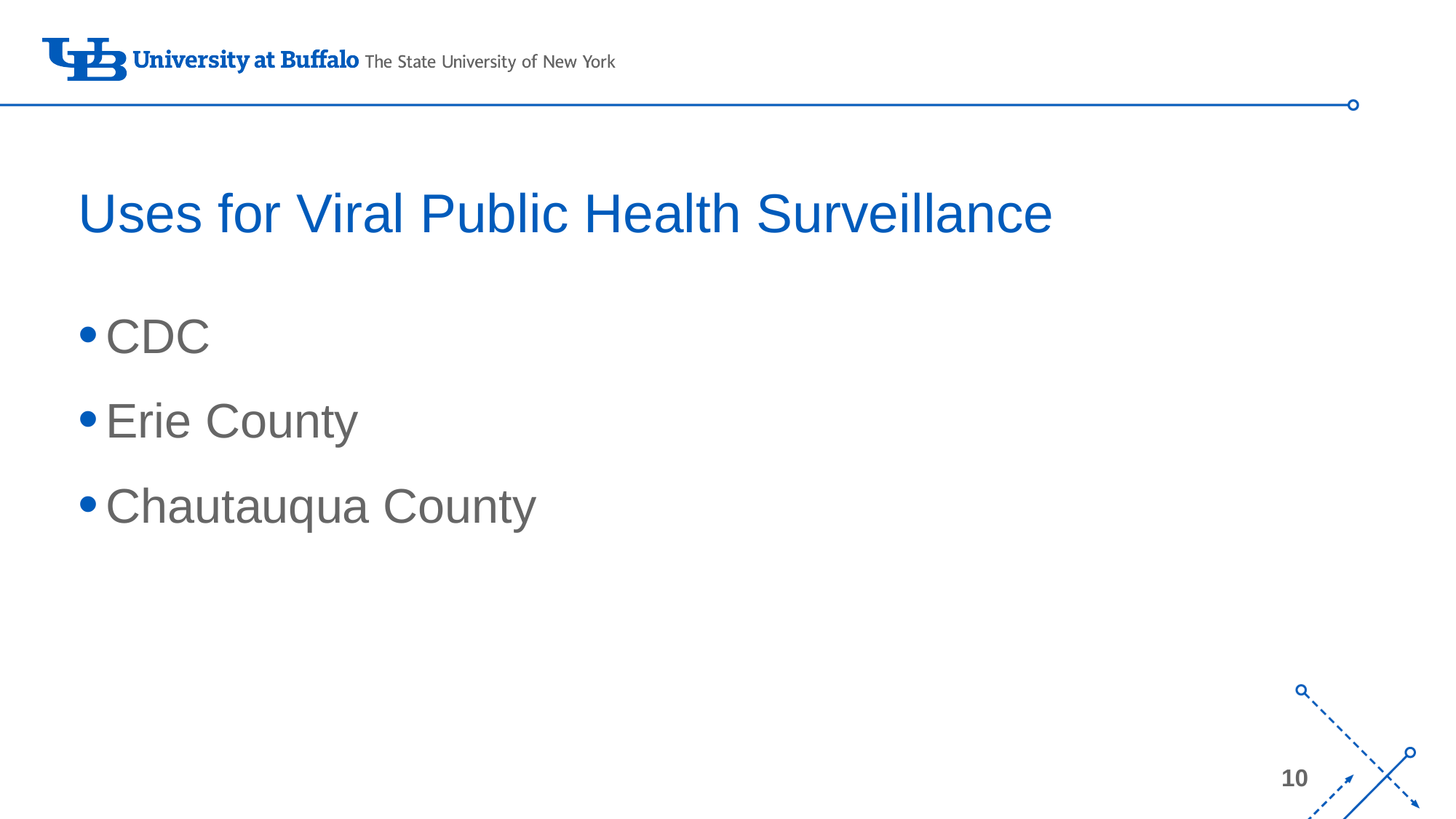

# Uses for Viral Public Health Surveillance
CDC
Erie County
Chautauqua County